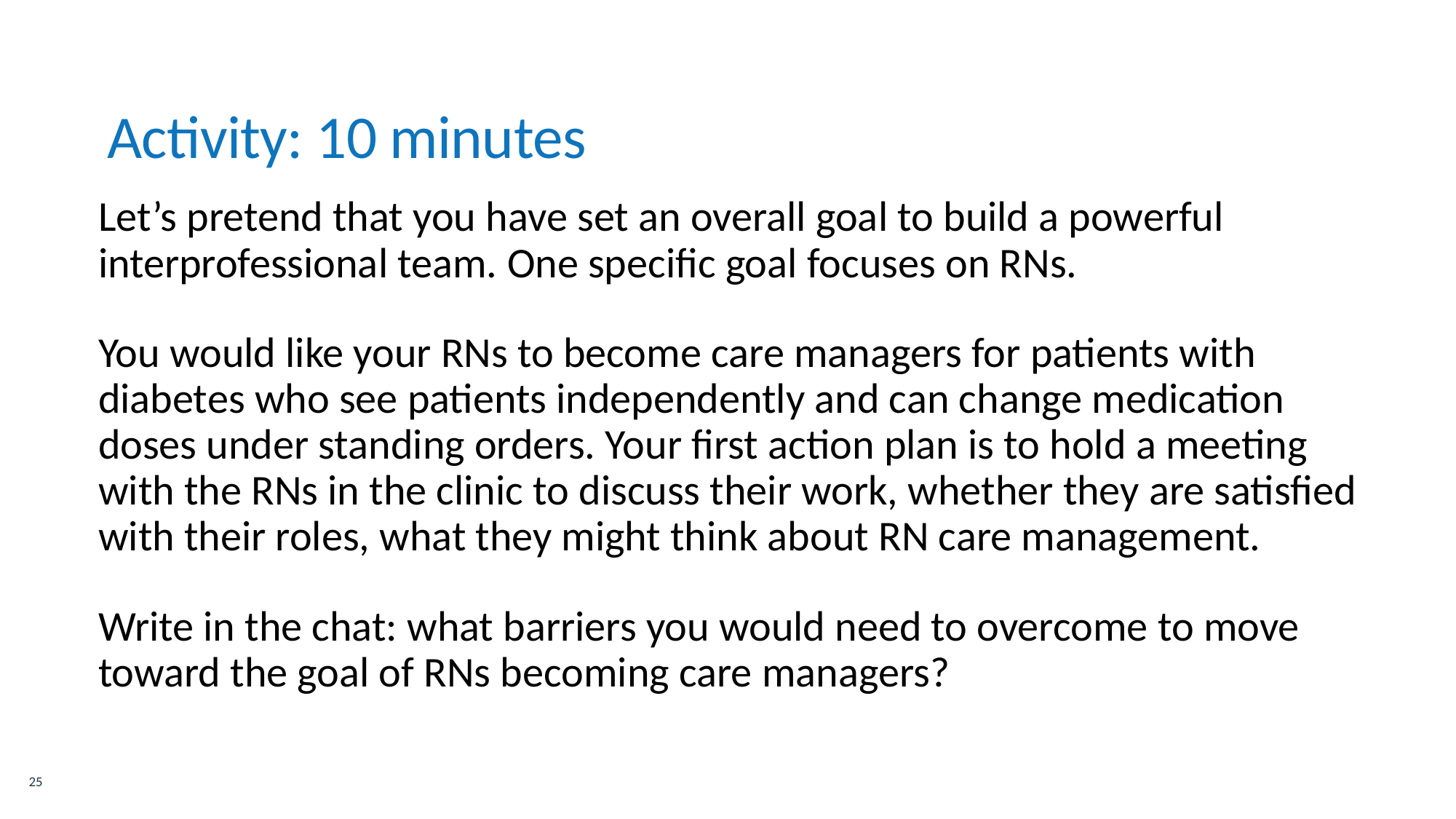

# Activity: 10 minutes
Let’s pretend that you have set an overall goal to build a powerful interprofessional team. One specific goal focuses on RNs.

You would like your RNs to become care managers for patients with diabetes who see patients independently and can change medication doses under standing orders. Your first action plan is to hold a meeting with the RNs in the clinic to discuss their work, whether they are satisfied with their roles, what they might think about RN care management.

Write in the chat: what barriers you would need to overcome to move toward the goal of RNs becoming care managers?

25